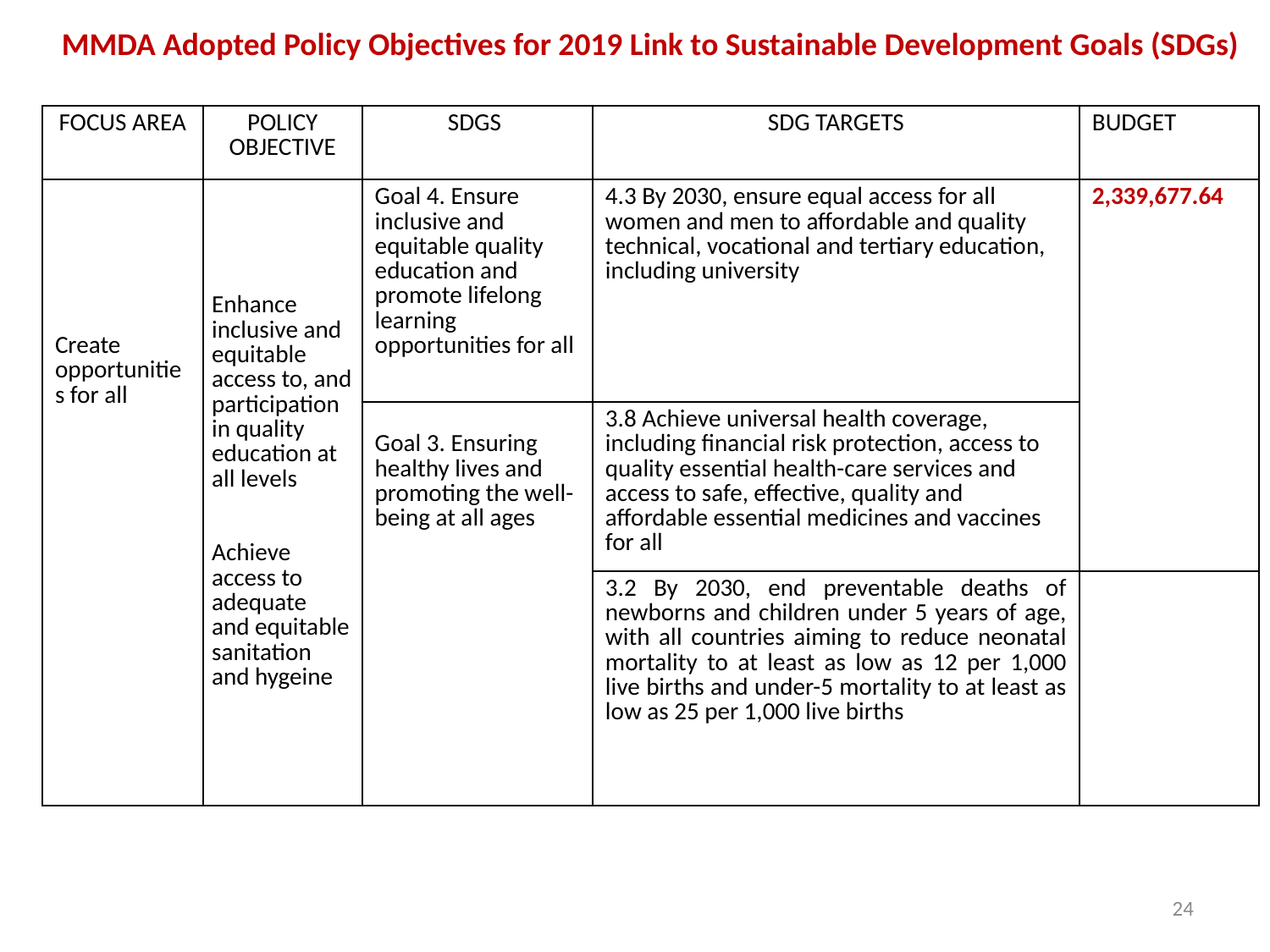

# MMDA Adopted Policy Objectives for 2019 Link to Sustainable Development Goals (SDGs)
| FOCUS AREA | POLICY OBJECTIVE | SDGS | SDG TARGETS | BUDGET |
| --- | --- | --- | --- | --- |
| Create opportunities for all | Enhance inclusive and equitable access to, and participation in quality education at all levels Achieve access to adequate and equitable sanitation and hygeine | Goal 4. Ensure inclusive and equitable quality education and promote lifelong learning opportunities for all | 4.3 By 2030, ensure equal access for all women and men to affordable and quality technical, vocational and tertiary education, including university | 2,339,677.64 |
|  |  | Goal 3. Ensuring healthy lives and promoting the well-being at all ages | 3.8 Achieve universal health coverage, including financial risk protection, access to quality essential health-care services and access to safe, effective, quality and affordable essential medicines and vaccines for all |  |
|  |  |  | 3.2 By 2030, end preventable deaths of newborns and children under 5 years of age, with all countries aiming to reduce neonatal mortality to at least as low as 12 per 1,000 live births and under-5 mortality to at least as low as 25 per 1,000 live births |  |
24